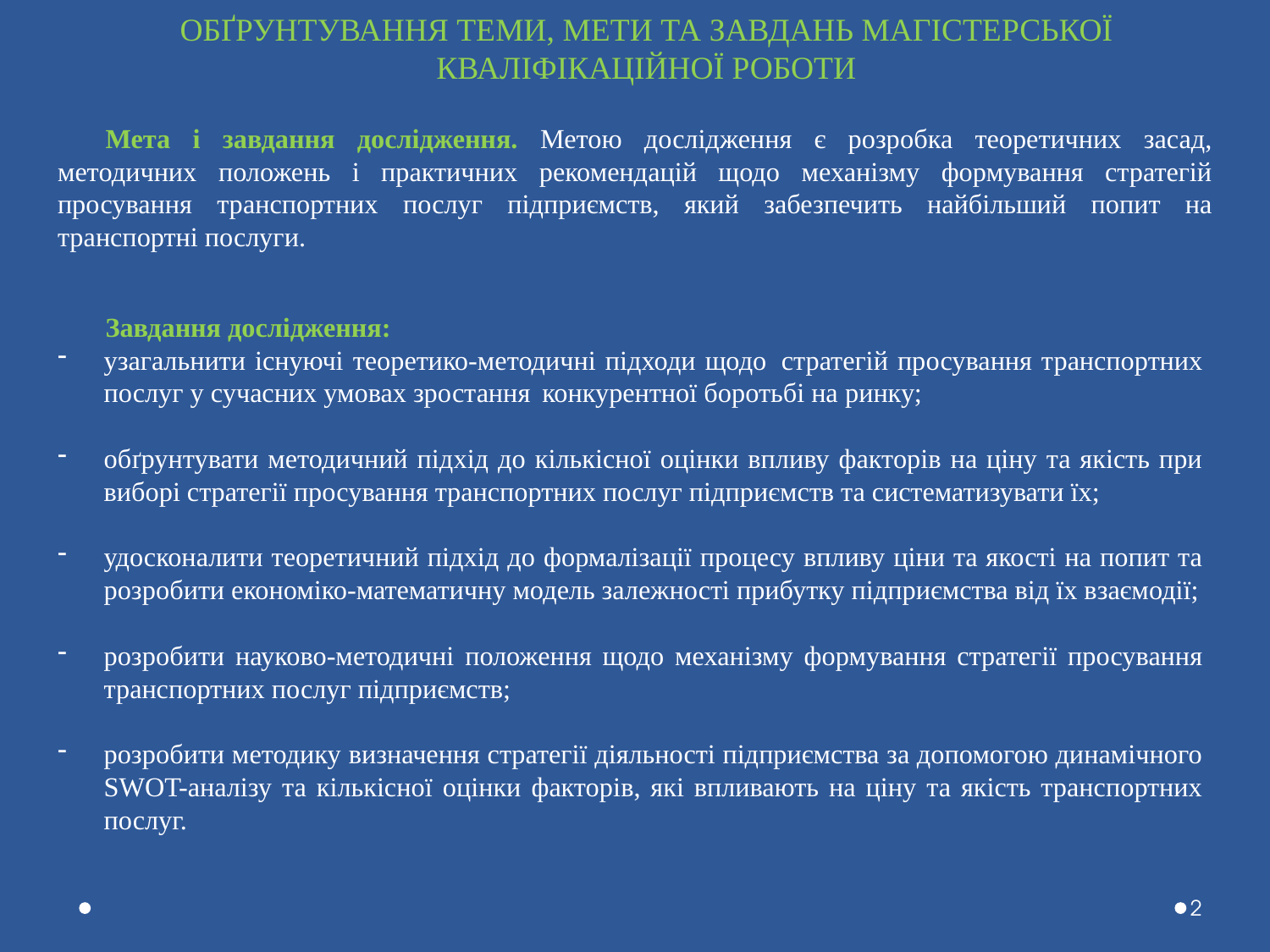

# ОБҐРУНТУВАННЯ ТЕМИ, МЕТИ ТА ЗАВДАНЬ МАГІСТЕРСЬКОЇ КВАЛІФІКАЦІЙНОЇ РОБОТИ

Мета і завдання дослідження. Метою дослідження є розробка теоретичних засад, методичних положень і практичних рекомендацій щодо механізму формування стратегій просування транспортних послуг підприємств, який забезпечить найбільший попит на транспортні послуги.

Завдання дослідження:
узагальнити існуючі теоретико-методичні підходи щодо стратегій просування транспортних послуг у сучасних умовах зростання конкурентної боротьбі на ринку;

обґрунтувати методичний підхід до кількісної оцінки впливу факторів на ціну та якість при виборі стратегії просування транспортних послуг підприємств та систематизувати їх;

удосконалити теоретичний підхід до формалізації процесу впливу ціни та якості на попит та розробити економіко-математичну модель залежності прибутку підприємства від їх взаємодії;

розробити науково-методичні положення щодо механізму формування стратегії просування транспортних послуг підприємств;

розробити методику визначення стратегії діяльності підприємства за допомогою динамічного SWOT-аналізу та кількісної оцінки факторів, які впливають на ціну та якість транспортних послуг.

2